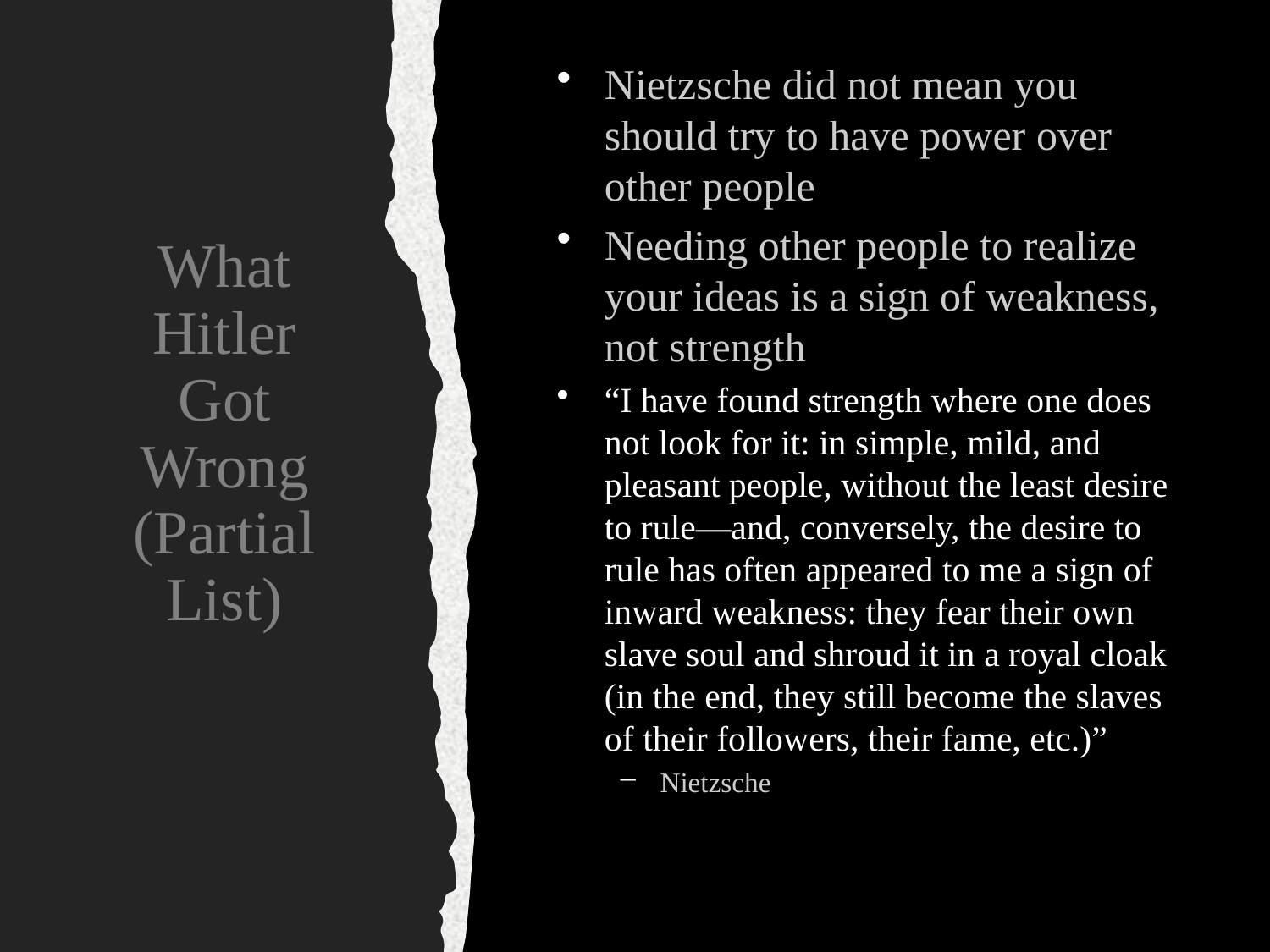

Nietzsche did not mean you should try to have power over other people
Needing other people to realize your ideas is a sign of weakness, not strength
“I have found strength where one does not look for it: in simple, mild, and pleasant people, without the least desire to rule—and, conversely, the desire to rule has often appeared to me a sign of inward weakness: they fear their own slave soul and shroud it in a royal cloak (in the end, they still become the slaves of their followers, their fame, etc.)”
Nietzsche
# What Hitler Got Wrong (Partial List)